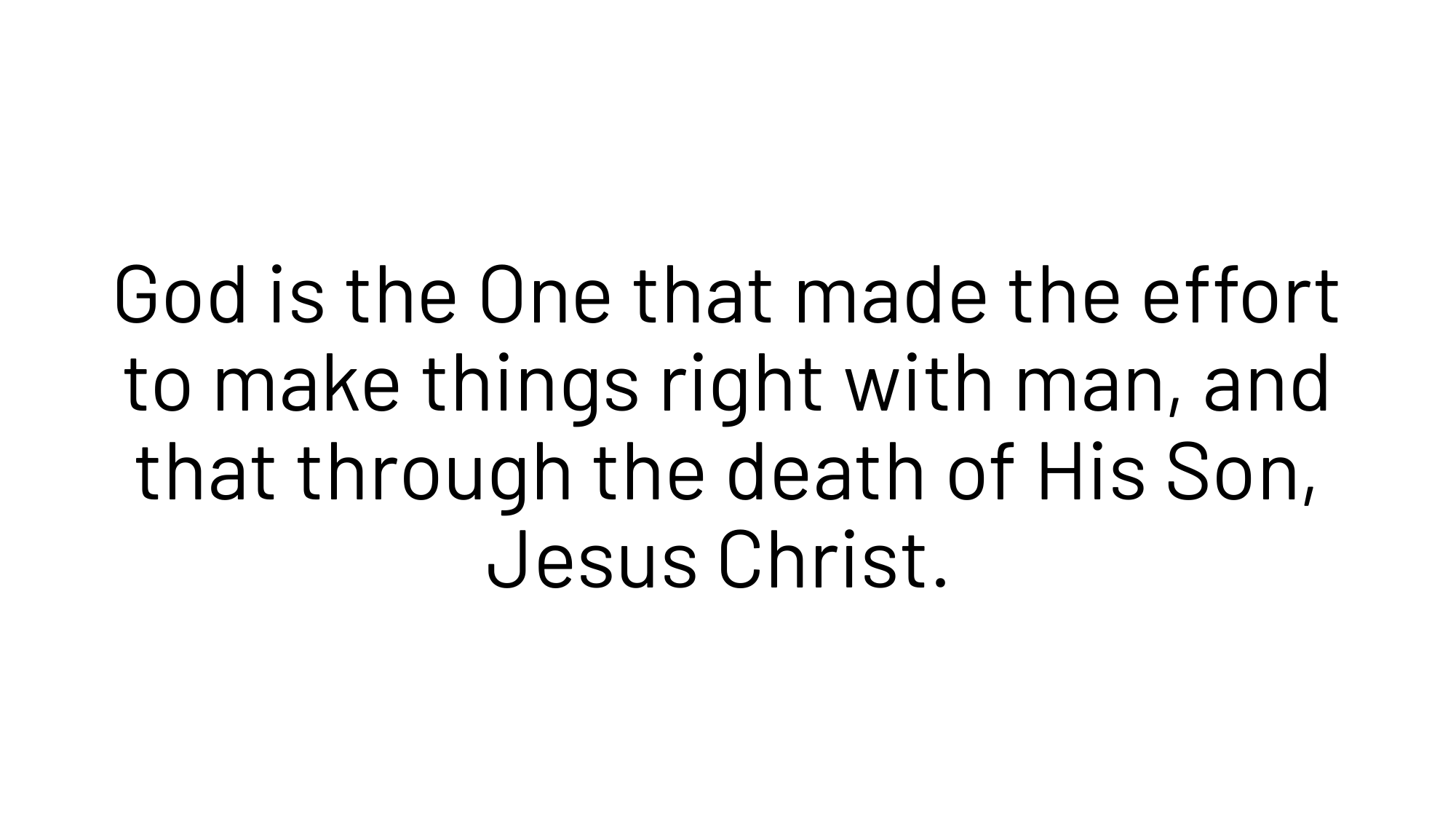

God is the One that made the effort to make things right with man, and that through the death of His Son, Jesus Christ.